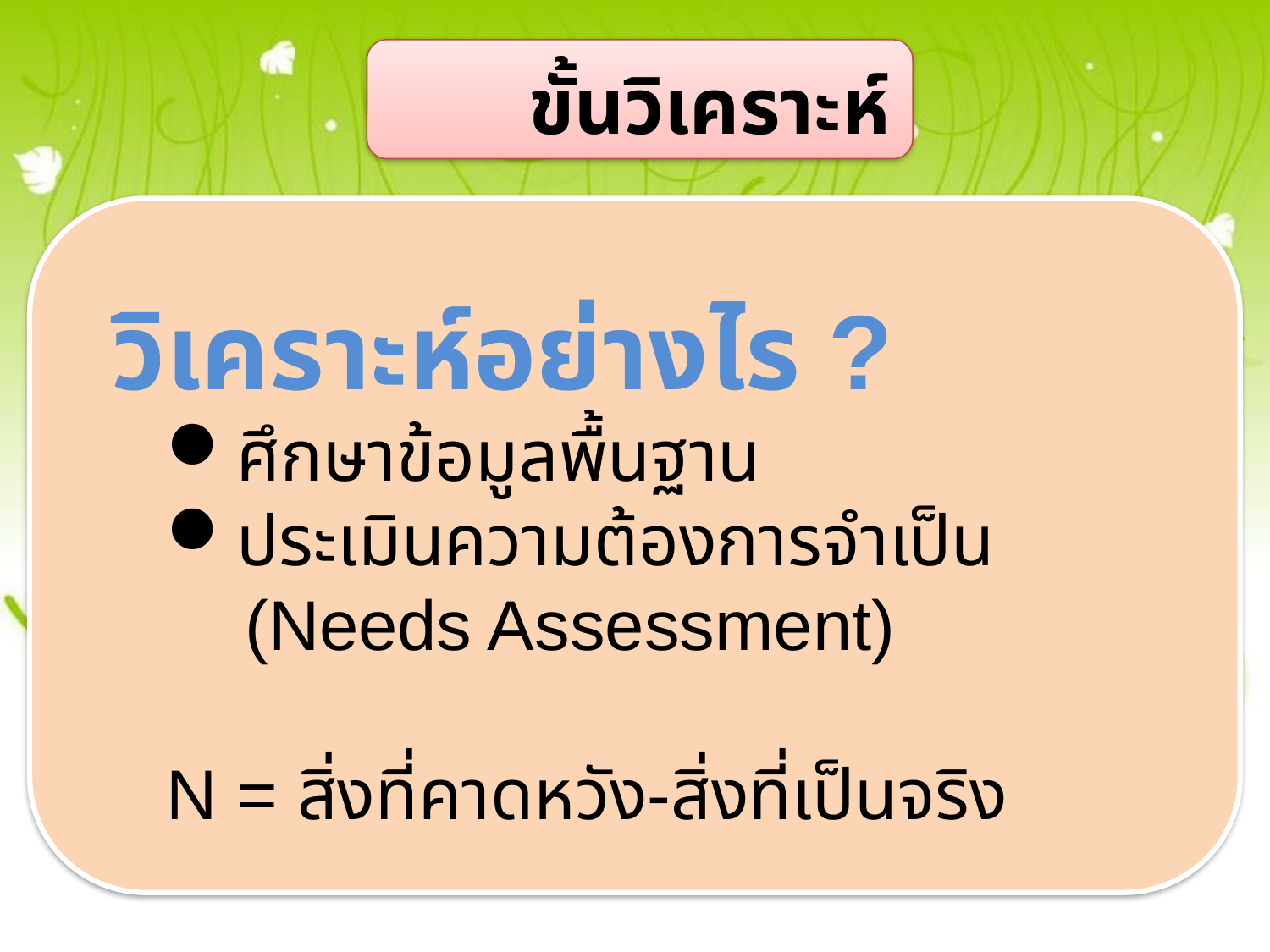

#

ขั้นวิเคราะห์

วิเคราะห์อย่างไร ?
ศึกษาข้อมูลพื้นฐาน
ประเมินความต้องการจำเป็น
    (Needs Assessment)

N = สิ่งที่คาดหวัง-สิ่งที่เป็นจริง